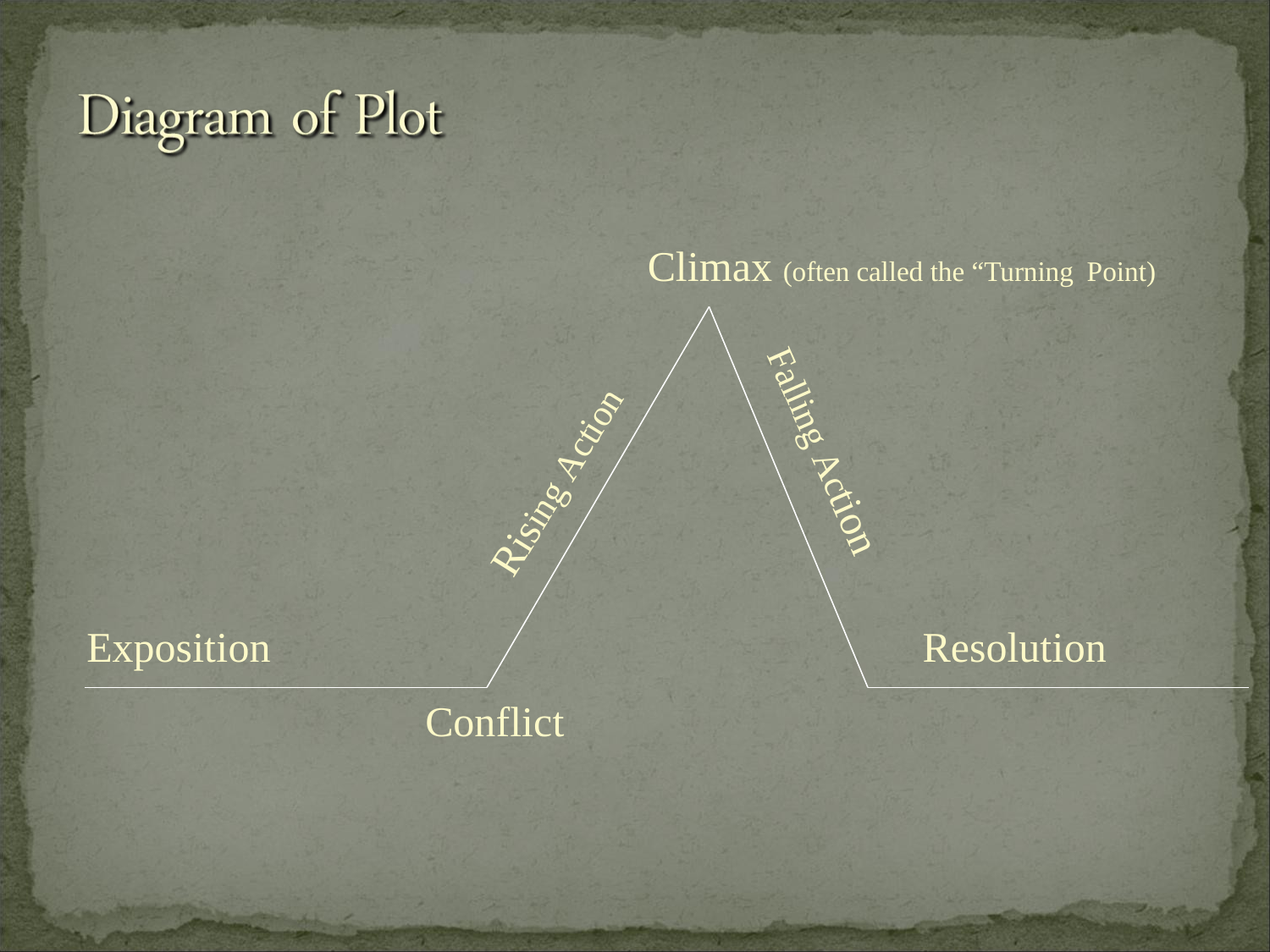

# Climax (often called the “Turning Point)

Falling Action
Rising Action
Exposition
Resolution

Conflict